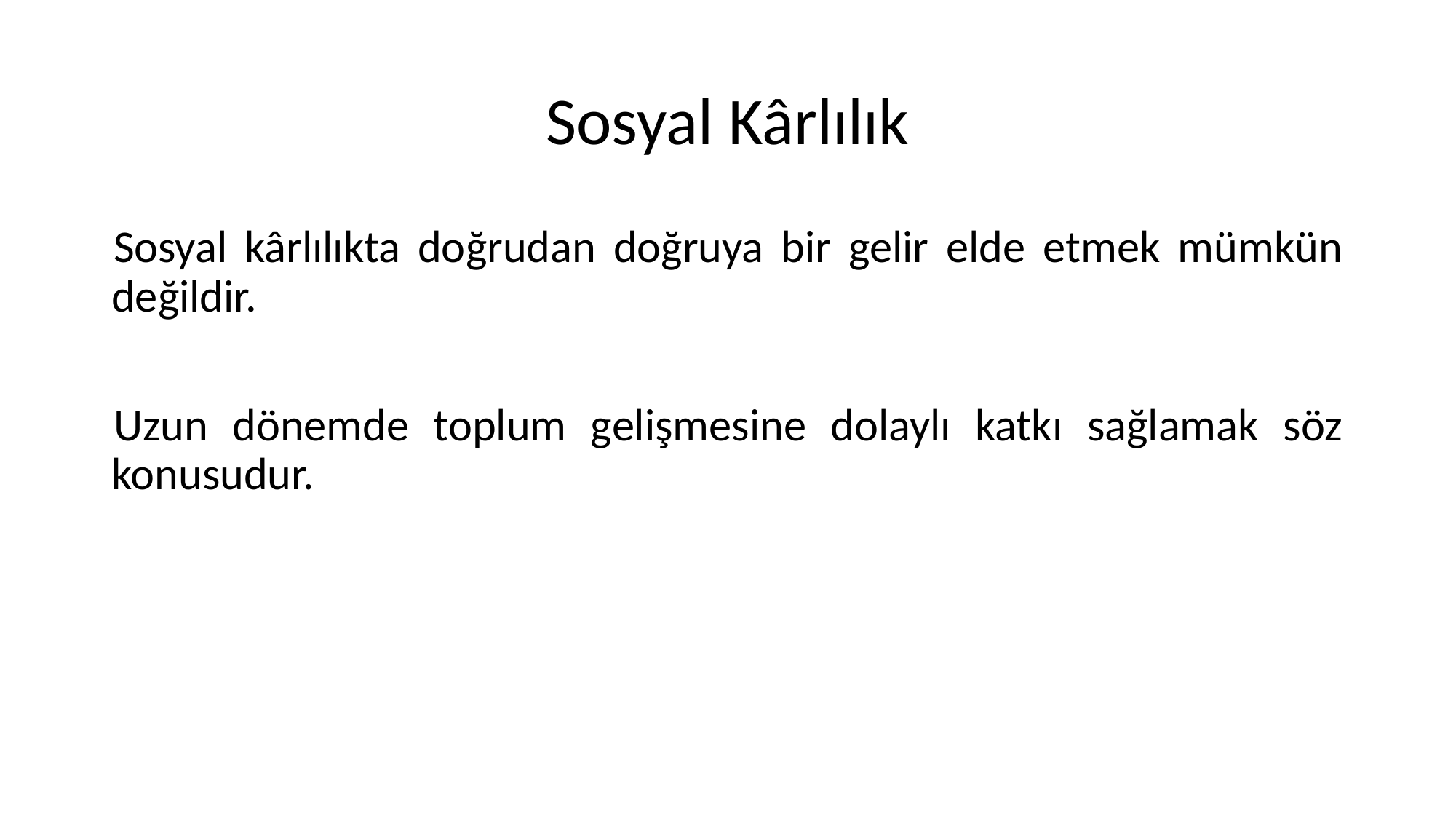

# Sosyal Kârlılık
Sosyal kârlılıkta doğrudan doğruya bir gelir elde etmek mümkün değildir.

Uzun dönemde toplum gelişmesine dolaylı katkı sağlamak söz konusudur.